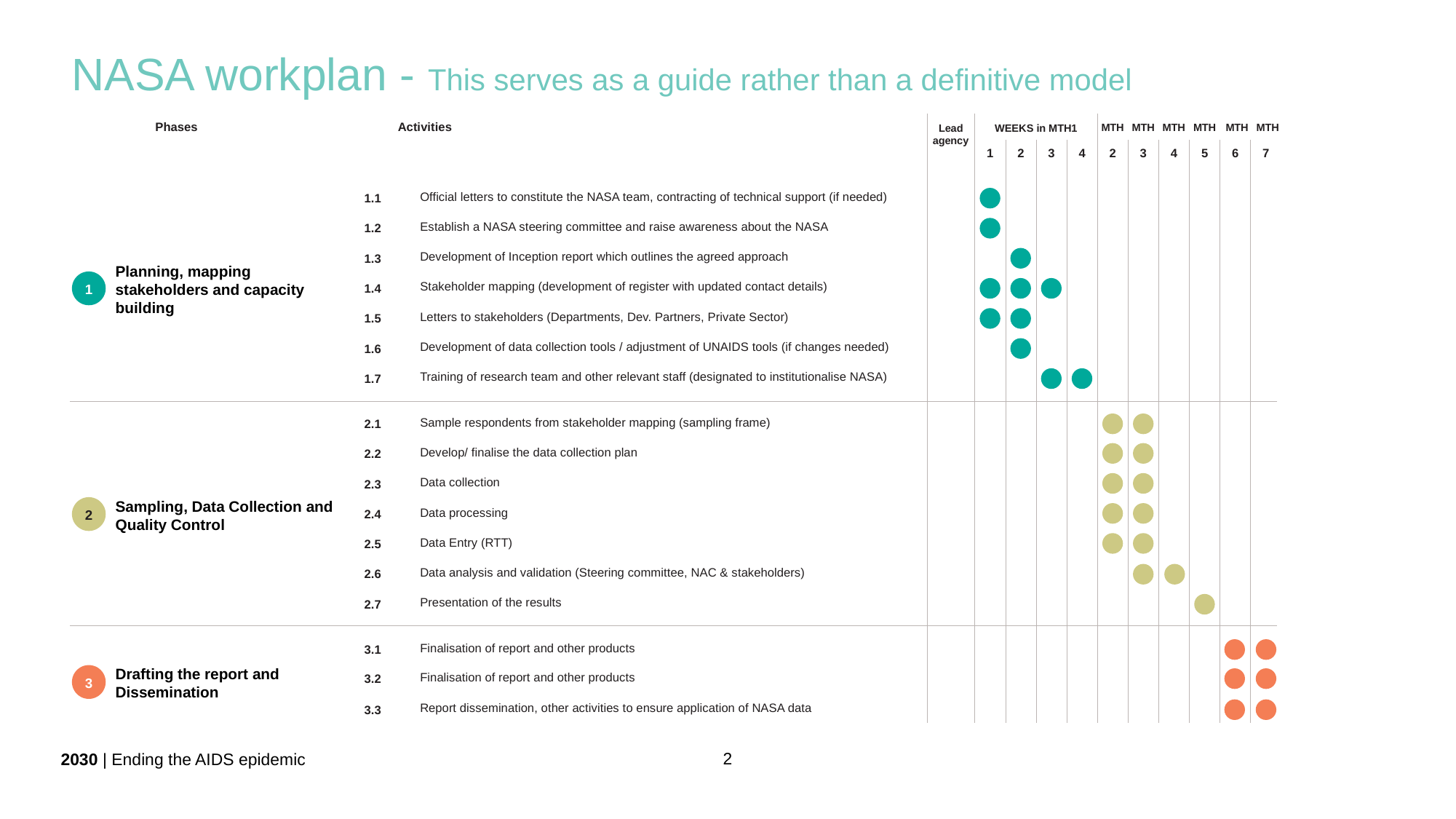

NASA workplan - This serves as a guide rather than a definitive model

Phases
Activities
MTH
MTH
MTH
MTH
MTH
MTH
Lead
agency
WEEKS in MTH1
1
2
3
4
2
3
4
5
6
7

Official letters to constitute the NASA team, contracting of technical support (if needed)
1.1

Establish a NASA steering committee and raise awareness about the NASA
1.2

Development of Inception report which outlines the agreed approach
1.3

Planning, mapping stakeholders and capacity building

Stakeholder mapping (development of register with updated contact details)
1
1.4

Letters to stakeholders (Departments, Dev. Partners, Private Sector)
1.5

Development of data collection tools / adjustment of UNAIDS tools (if changes needed)
1.6

Training of research team and other relevant staff (designated to institutionalise NASA)
1.7

Sample respondents from stakeholder mapping (sampling frame)
2.1

Develop/ finalise the data collection plan
2.2

Data collection
2.3

Sampling, Data Collection and Quality Control

Data processing
2
2.4

Data Entry (RTT)
2.5

Data analysis and validation (Steering committee, NAC & stakeholders)
2.6

Presentation of the results
2.7

Finalisation of report and other products
3.1

Drafting the report and Dissemination
Finalisation of report and other products

3.2

3
Report dissemination, other activities to ensure application of NASA data
3.3

2